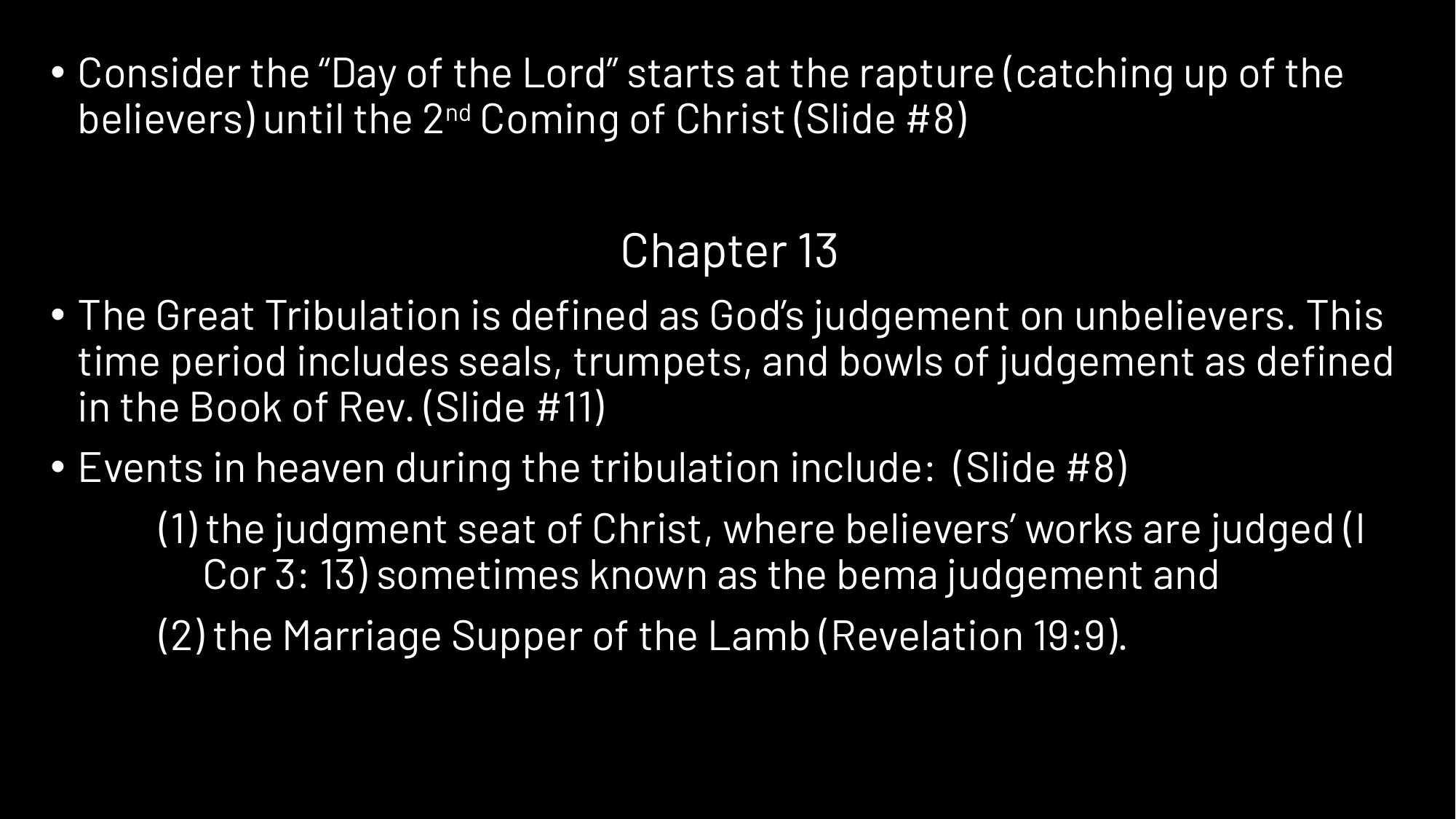

Consider the “Day of the Lord” starts at the rapture (catching up of the believers) until the 2nd Coming of Christ (Slide #8)

Chapter 13
The Great Tribulation is defined as God’s judgement on unbelievers. This time period includes seals, trumpets, and bowls of judgement as defined in the Book of Rev. (Slide #11)
Events in heaven during the tribulation include:  (Slide #8)
	(1) the judgment seat of Christ, where believers’ works are judged (I 	     Cor 3: 13) sometimes known as the bema judgement and
	(2) the Marriage Supper of the Lamb (Revelation 19:9).